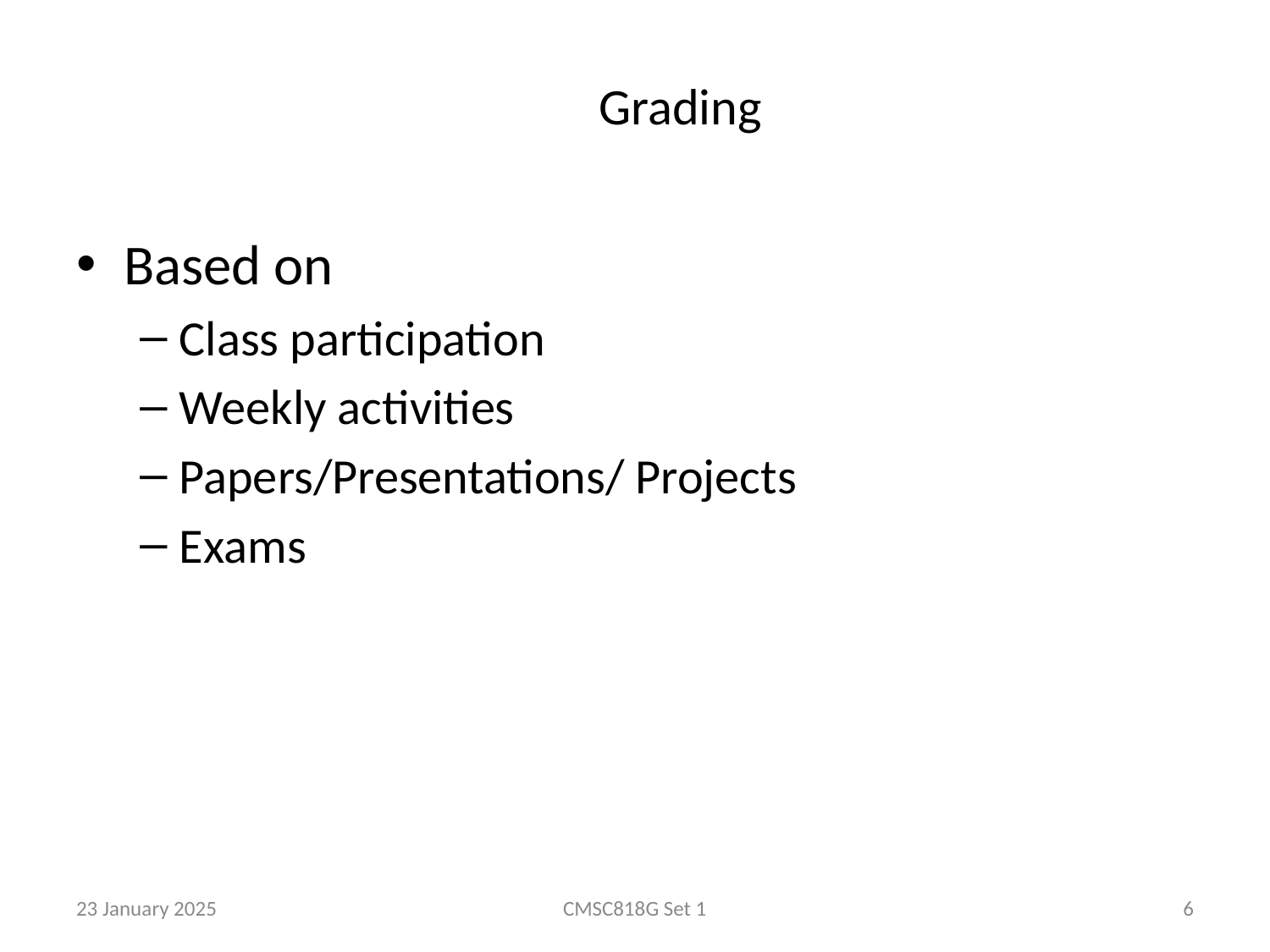

# Grading
Based on
Class participation
Weekly activities
Papers/Presentations/ Projects
Exams

23 January 2025
CMSC818G Set 1
6